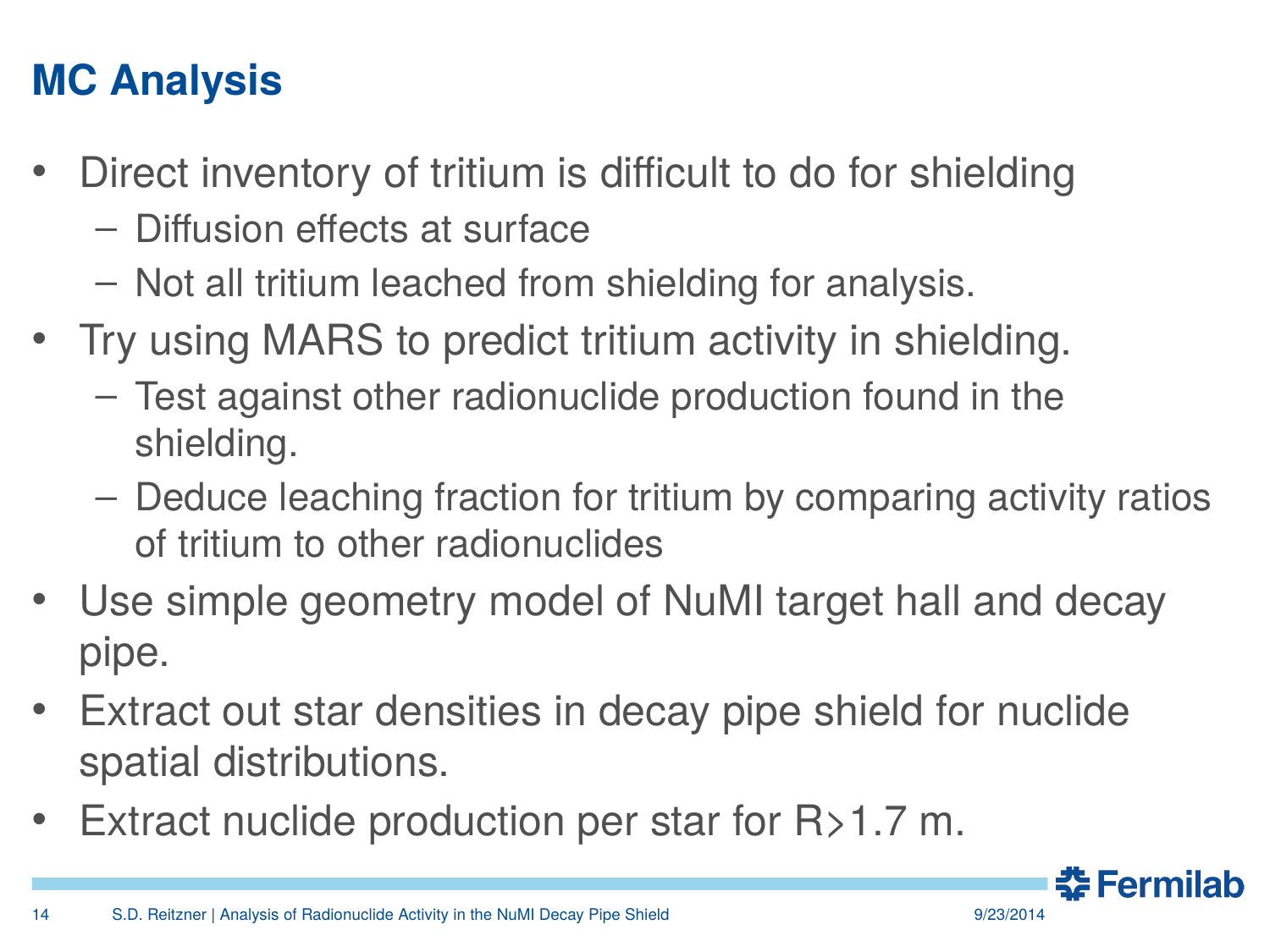

# MC Analysis
Direct inventory of tritium is difficult to do for shielding
Diffusion effects at surface
Not all tritium leached from shielding for analysis.
Try using MARS to predict tritium activity in shielding.
Test against other radionuclide production found in the shielding.
Deduce leaching fraction for tritium by comparing activity ratios of tritium to other radionuclides
Use simple geometry model of NuMI target hall and decay pipe.
Extract out star densities in decay pipe shield for nuclide spatial distributions.
Extract nuclide production per star for R>1.7 m.

14
S.D. Reitzner | Analysis of Radionuclide Activity in the NuMI Decay Pipe Shield
9/23/2014